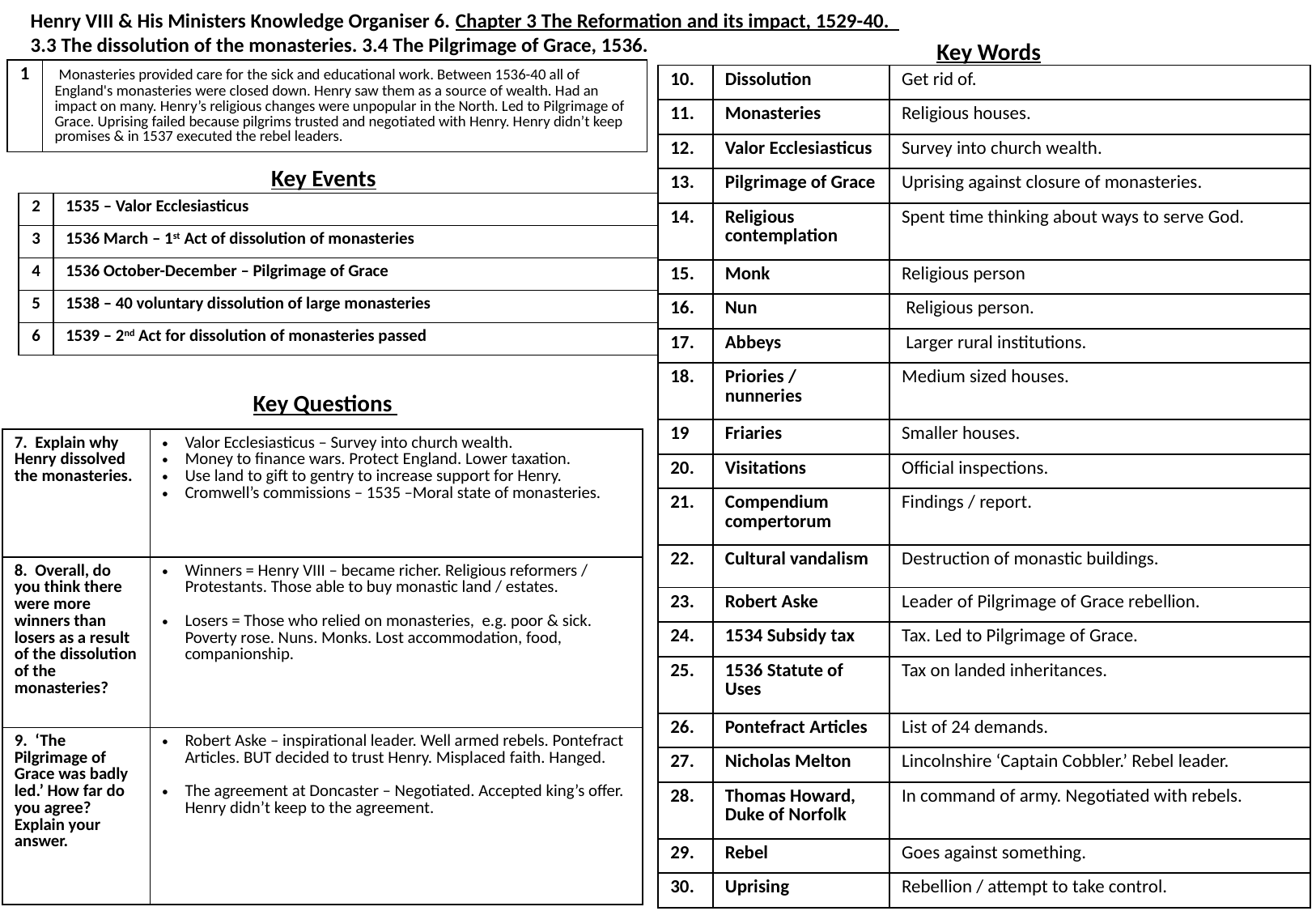

Henry VIII & His Ministers Knowledge Organiser 6. Chapter 3 The Reformation and its impact, 1529-40.
3.3 The dissolution of the monasteries. 3.4 The Pilgrimage of Grace, 1536.
Key Words
| 1 | Monasteries provided care for the sick and educational work. Between 1536-40 all of England's monasteries were closed down. Henry saw them as a source of wealth. Had an impact on many. Henry’s religious changes were unpopular in the North. Led to Pilgrimage of Grace. Uprising failed because pilgrims trusted and negotiated with Henry. Henry didn’t keep promises & in 1537 executed the rebel leaders. |
| --- | --- |
| 10. | Dissolution | Get rid of. |
| --- | --- | --- |
| 11. | Monasteries | Religious houses. |
| 12. | Valor Ecclesiasticus | Survey into church wealth. |
| 13. | Pilgrimage of Grace | Uprising against closure of monasteries. |
| 14. | Religious contemplation | Spent time thinking about ways to serve God. |
| 15. | Monk | Religious person |
| 16. | Nun | Religious person. |
| 17. | Abbeys | Larger rural institutions. |
| 18. | Priories / nunneries | Medium sized houses. |
| 19 | Friaries | Smaller houses. |
| 20. | Visitations | Official inspections. |
| 21. | Compendium compertorum | Findings / report. |
| 22. | Cultural vandalism | Destruction of monastic buildings. |
| 23. | Robert Aske | Leader of Pilgrimage of Grace rebellion. |
| 24. | 1534 Subsidy tax | Tax. Led to Pilgrimage of Grace. |
| 25. | 1536 Statute of Uses | Tax on landed inheritances. |
| 26. | Pontefract Articles | List of 24 demands. |
| 27. | Nicholas Melton | Lincolnshire ‘Captain Cobbler.’ Rebel leader. |
| 28. | Thomas Howard, Duke of Norfolk | In command of army. Negotiated with rebels. |
| 29. | Rebel | Goes against something. |
| 30. | Uprising | Rebellion / attempt to take control. |
Key Events
| 2 | 1535 – Valor Ecclesiasticus |
| --- | --- |
| 3 | 1536 March – 1st Act of dissolution of monasteries |
| 4 | 1536 October-December – Pilgrimage of Grace |
| 5 | 1538 – 40 voluntary dissolution of large monasteries |
| 6 | 1539 – 2nd Act for dissolution of monasteries passed |
Key Questions
| 7. Explain why Henry dissolved the monasteries. | Valor Ecclesiasticus – Survey into church wealth. Money to finance wars. Protect England. Lower taxation. Use land to gift to gentry to increase support for Henry. Cromwell’s commissions – 1535 –Moral state of monasteries. |
| --- | --- |
| 8. Overall, do you think there were more winners than losers as a result of the dissolution of the monasteries? | Winners = Henry VIII – became richer. Religious reformers / Protestants. Those able to buy monastic land / estates. Losers = Those who relied on monasteries, e.g. poor & sick. Poverty rose. Nuns. Monks. Lost accommodation, food, companionship. |
| 9. ‘The Pilgrimage of Grace was badly led.’ How far do you agree? Explain your answer. | Robert Aske – inspirational leader. Well armed rebels. Pontefract Articles. BUT decided to trust Henry. Misplaced faith. Hanged. The agreement at Doncaster – Negotiated. Accepted king’s offer. Henry didn’t keep to the agreement. |